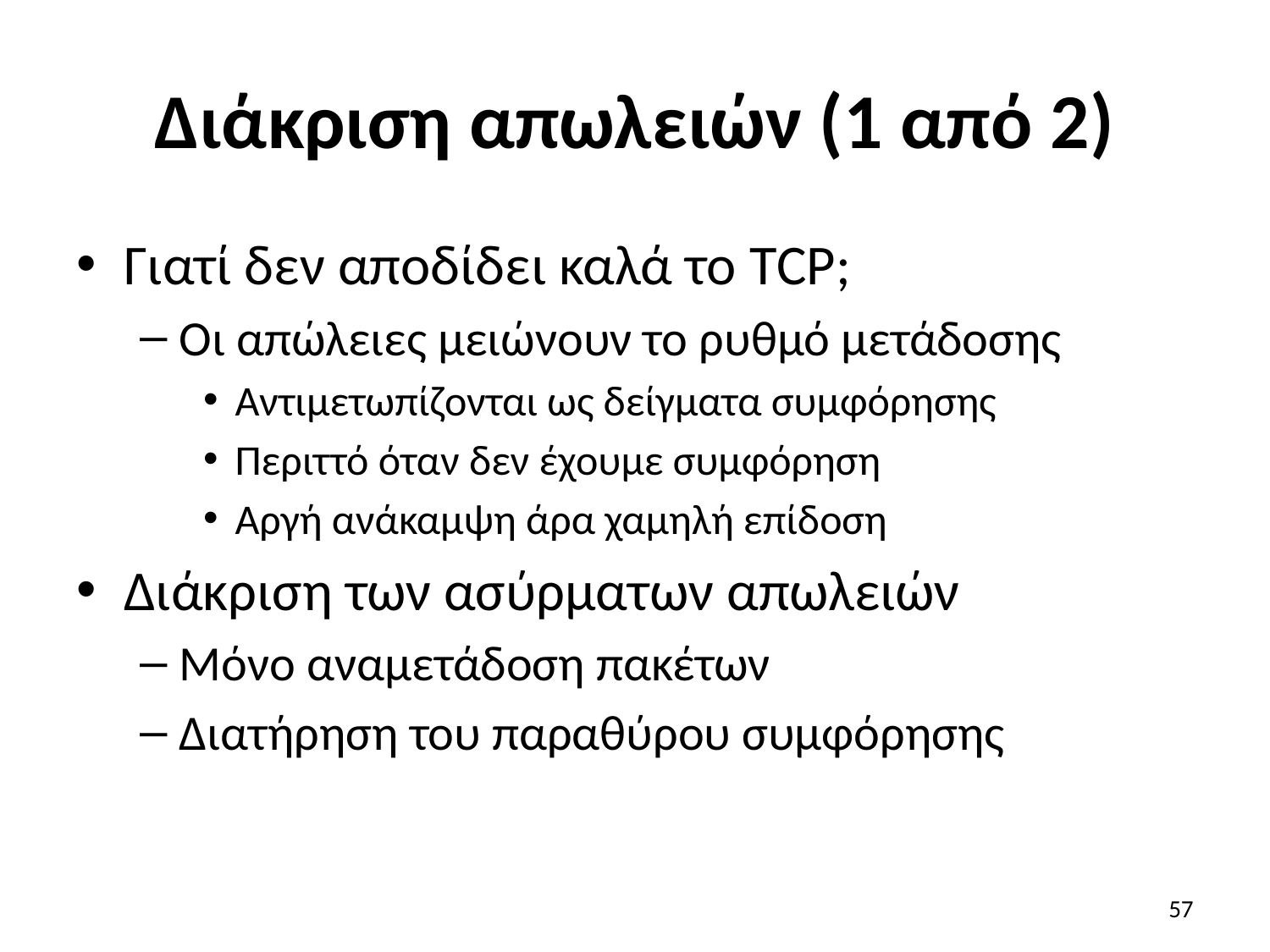

# Διάκριση απωλειών (1 από 2)
Γιατί δεν αποδίδει καλά το TCP;
Οι απώλειες μειώνουν το ρυθμό μετάδοσης
Αντιμετωπίζονται ως δείγματα συμφόρησης
Περιττό όταν δεν έχουμε συμφόρηση
Αργή ανάκαμψη άρα χαμηλή επίδοση
Διάκριση των ασύρματων απωλειών
Μόνο αναμετάδοση πακέτων
Διατήρηση του παραθύρου συμφόρησης
57